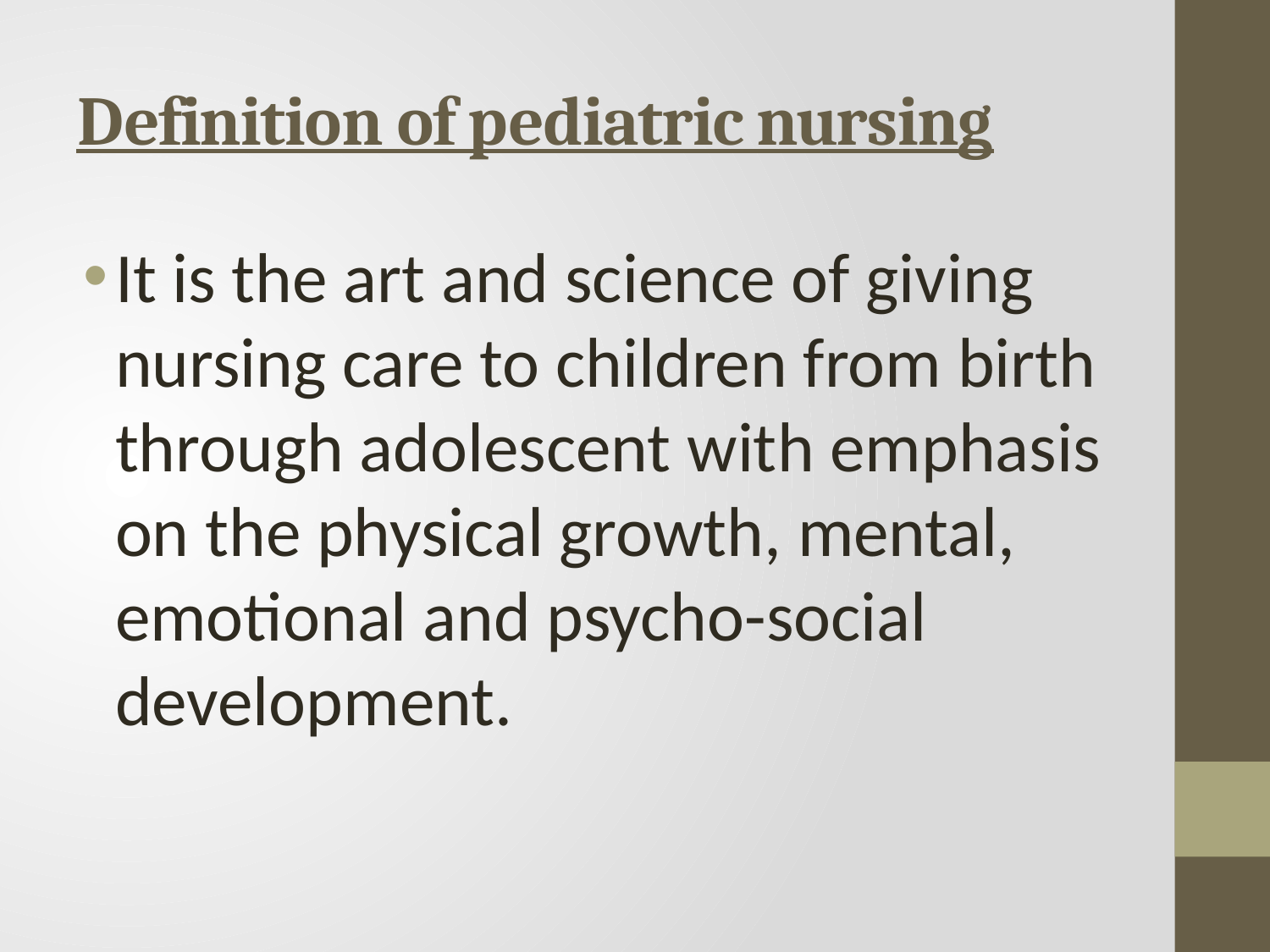

# Definition of pediatric nursing
It is the art and science of giving nursing care to children from birth through adolescent with emphasis on the physical growth, mental, emotional and psycho-social development.